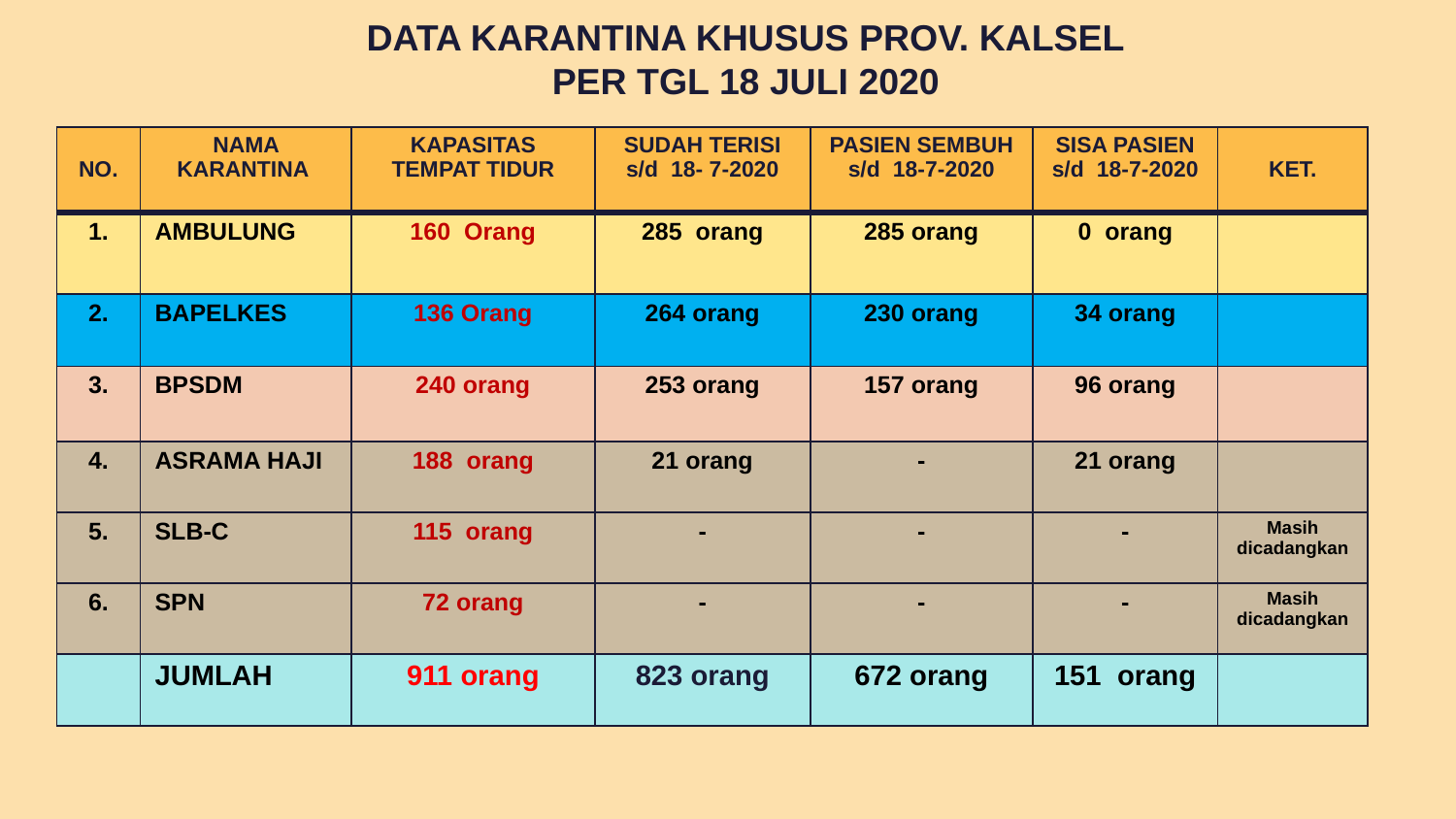

# DATA KARANTINA KHUSUS PROV. KALSEL PER TGL 18 JULI 2020
| NO. | NAMA KARANTINA | KAPASITAS TEMPAT TIDUR | SUDAH TERISI s/d 18- 7-2020 | PASIEN SEMBUH s/d 18-7-2020 | SISA PASIEN s/d 18-7-2020 | KET. |
| --- | --- | --- | --- | --- | --- | --- |
| 1. | AMBULUNG | 160 Orang | 285 orang | 285 orang | 0 orang |  |
| 2. | BAPELKES | 136 Orang | 264 orang | 230 orang | 34 orang |  |
| 3. | BPSDM | 240 orang | 253 orang | 157 orang | 96 orang |  |
| 4. | ASRAMA HAJI | 188 orang | 21 orang | - | 21 orang |  |
| 5. | SLB-C | 115 orang | - | - | - | Masih dicadangkan |
| 6. | SPN | 72 orang | - | - | - | Masih dicadangkan |
|  | JUMLAH | 911 orang | 823 orang | 672 orang | 151 orang |  |